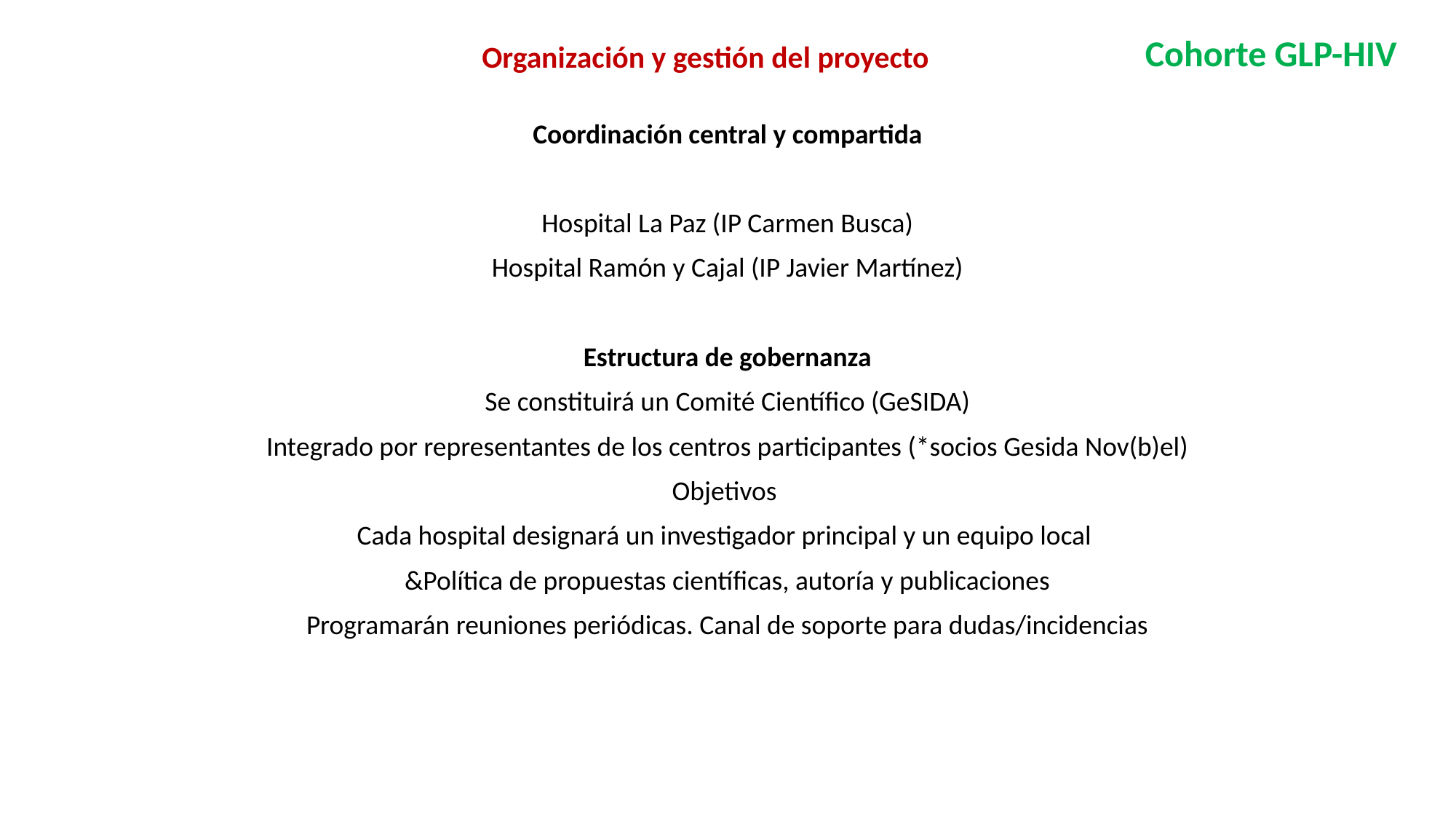

Cohorte GLP-HIV
Organización y gestión del proyecto
Coordinación central y compartida

Hospital La Paz (IP Carmen Busca)
Hospital Ramón y Cajal (IP Javier Martínez)

Estructura de gobernanza
Se constituirá un Comité Científico (GeSIDA)
Integrado por representantes de los centros participantes (*socios Gesida Nov(b)el)
Objetivos
Cada hospital designará un investigador principal y un equipo local
&Política de propuestas científicas, autoría y publicaciones
Programarán reuniones periódicas. Canal de soporte para dudas/incidencias